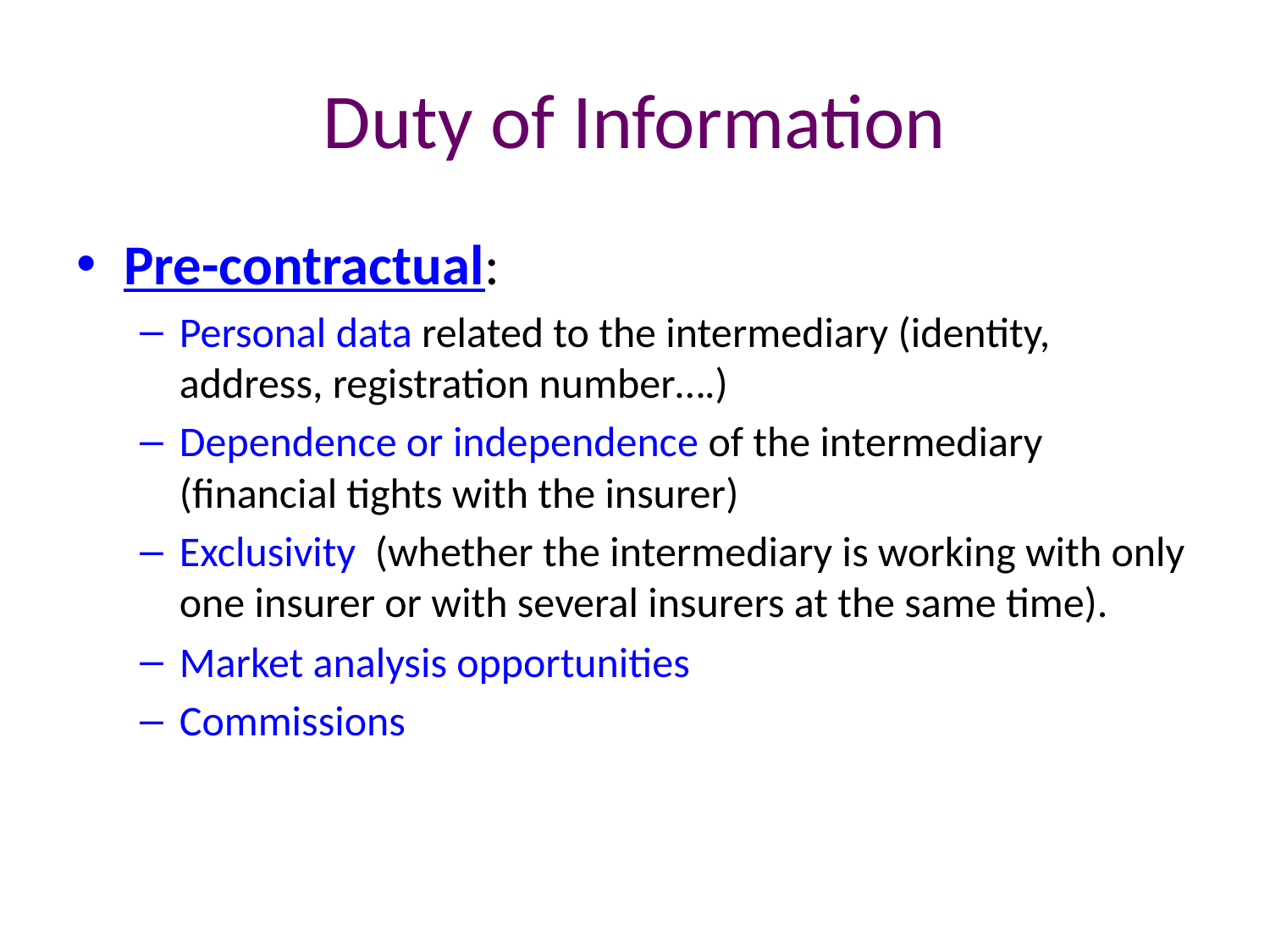

# Duty of Information
Pre-contractual:
Personal data related to the intermediary (identity, address, registration number….)
Dependence or independence of the intermediary (financial tights with the insurer)
Exclusivity  (whether the intermediary is working with only one insurer or with several insurers at the same time).
Market analysis opportunities
Commissions